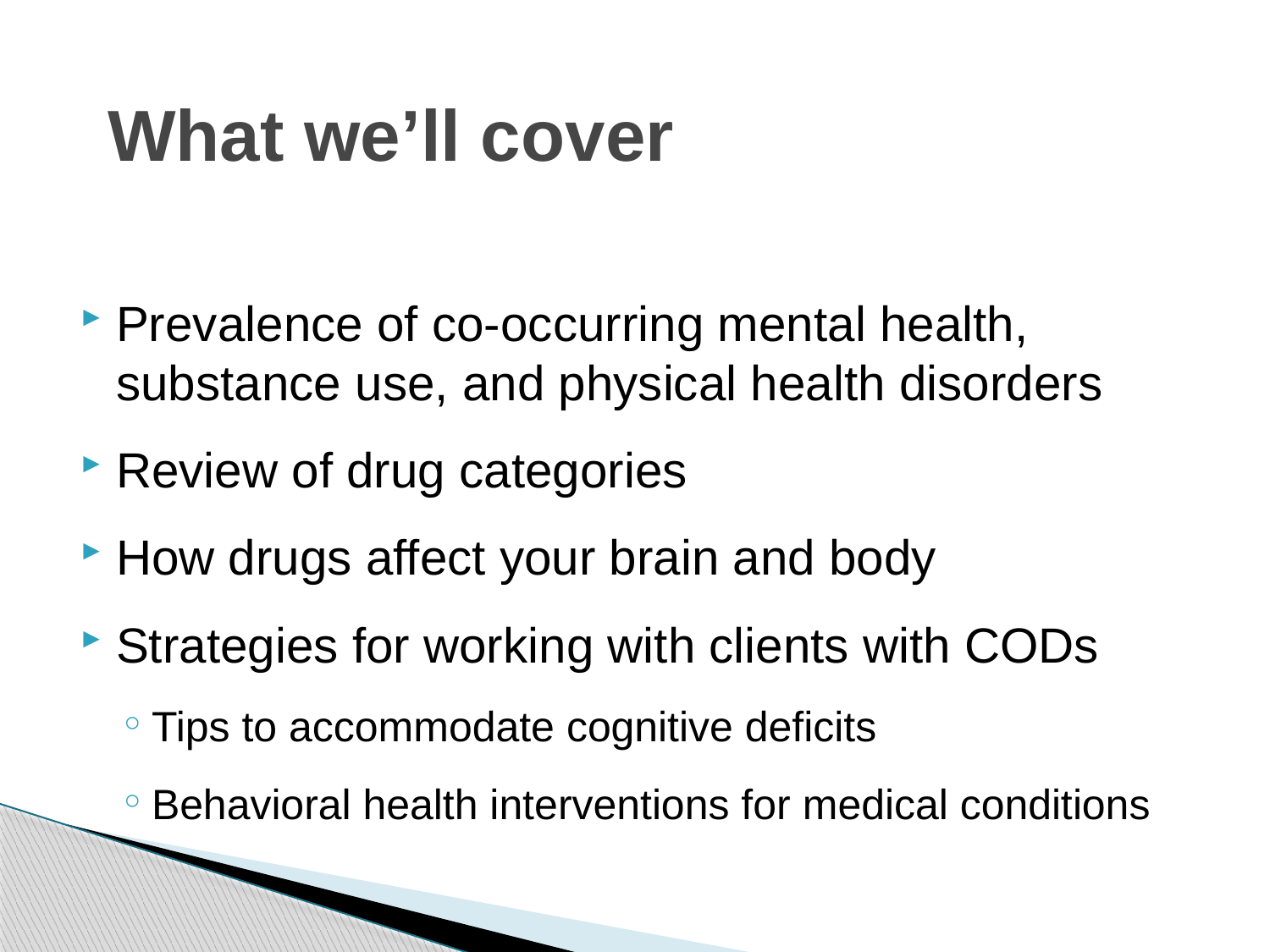

# What we’ll cover
Prevalence of co-occurring mental health, substance use, and physical health disorders
Review of drug categories
How drugs affect your brain and body
Strategies for working with clients with CODs
Tips to accommodate cognitive deficits
Behavioral health interventions for medical conditions